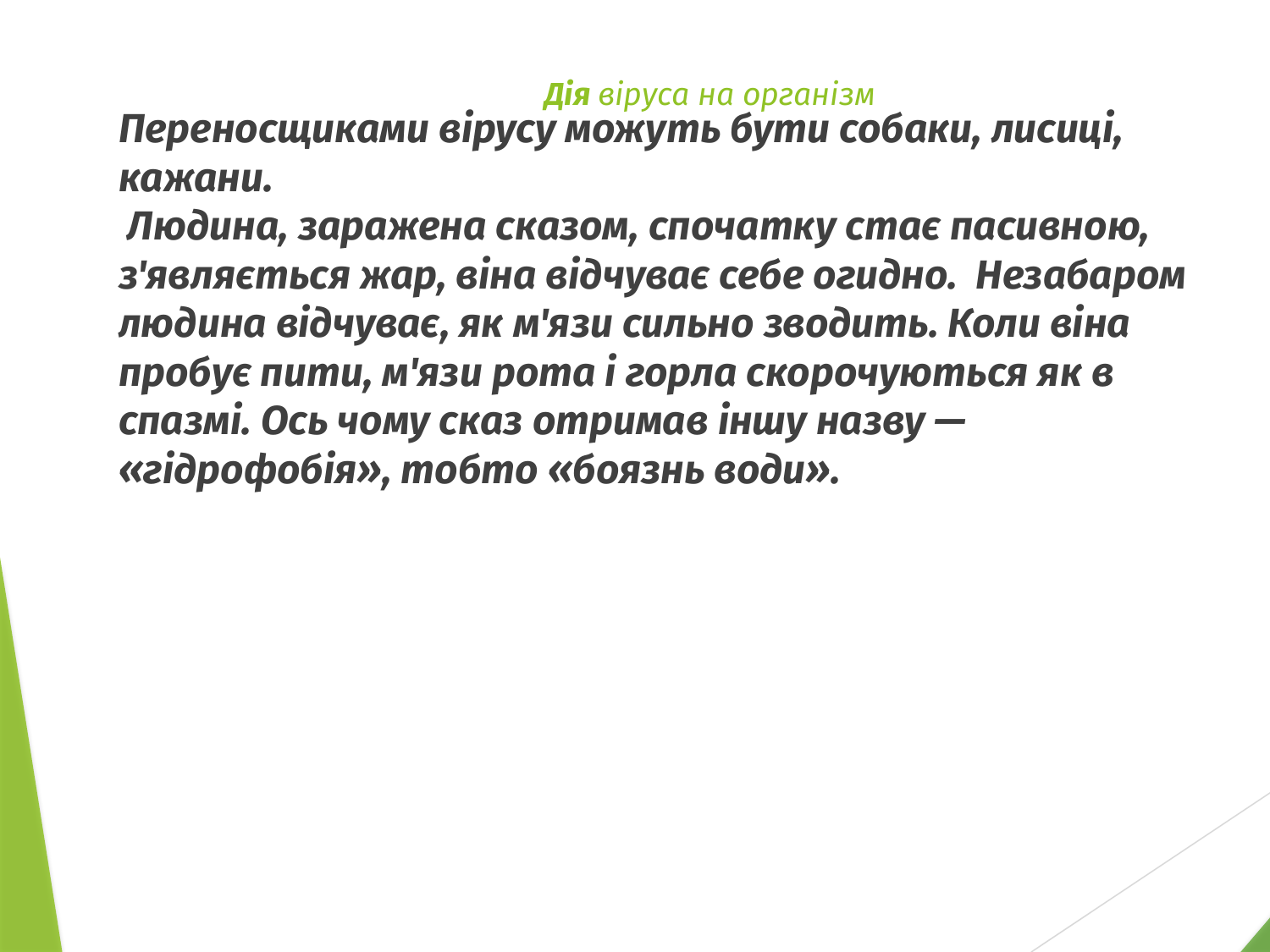

# Дія віруса на організм
Переносщиками вірусу можуть бути собаки, лисиці, кажани.
 Людина, заражена сказом, спочатку стає пасивною, з'являється жар, віна відчуває себе огидно.  Незабаром людина відчуває, як м'язи сильно зводить. Коли віна пробує пити, м'язи рота і горла скорочуються як в спазмі. Ось чому сказ отримав іншу назву — «гідрофобія», тобто «боязнь води».